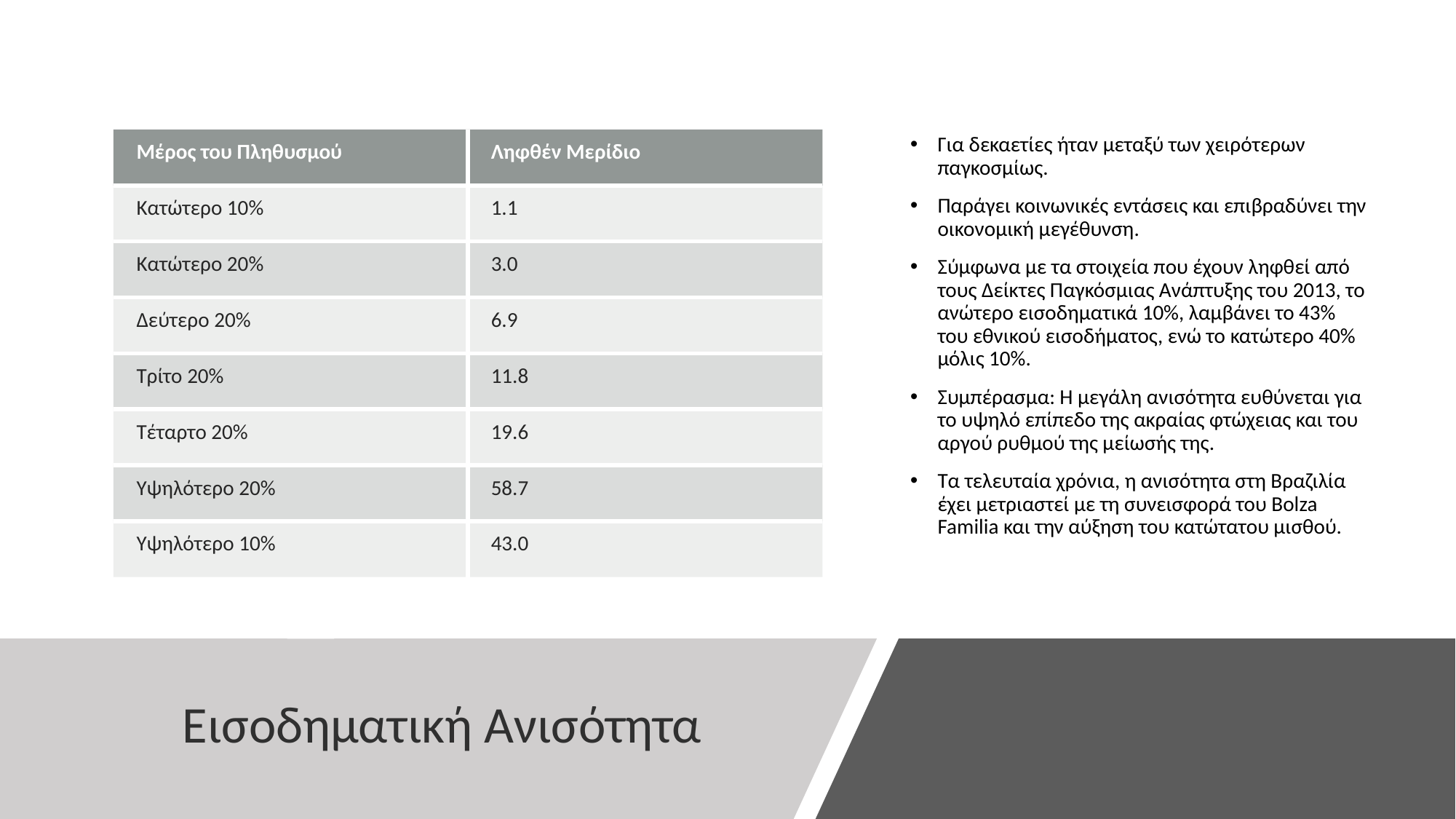

Για δεκαετίες ήταν μεταξύ των χειρότερων παγκοσμίως.
Παράγει κοινωνικές εντάσεις και επιβραδύνει την οικονομική μεγέθυνση.
Σύμφωνα με τα στοιχεία που έχουν ληφθεί από τους Δείκτες Παγκόσμιας Ανάπτυξης του 2013, το ανώτερο εισοδηματικά 10%, λαμβάνει το 43% του εθνικού εισοδήματος, ενώ το κατώτερο 40% μόλις 10%.
Συμπέρασμα: Η μεγάλη ανισότητα ευθύνεται για το υψηλό επίπεδο της ακραίας φτώχειας και του αργού ρυθμού της μείωσής της.
Τα τελευταία χρόνια, η ανισότητα στη Βραζιλία έχει μετριαστεί με τη συνεισφορά του Bolza Familia και την αύξηση του κατώτατου μισθού.

| Μέρος του Πληθυσμού | Ληφθέν Μερίδιο |
| --- | --- |
| Κατώτερο 10% | 1.1 |
| Κατώτερο 20% | 3.0 |
| Δεύτερο 20% | 6.9 |
| Τρίτο 20% | 11.8 |
| Τέταρτο 20% | 19.6 |
| Υψηλότερο 20% | 58.7 |
| Υψηλότερο 10% | 43.0 |

# Εισοδηματική Ανισότητα